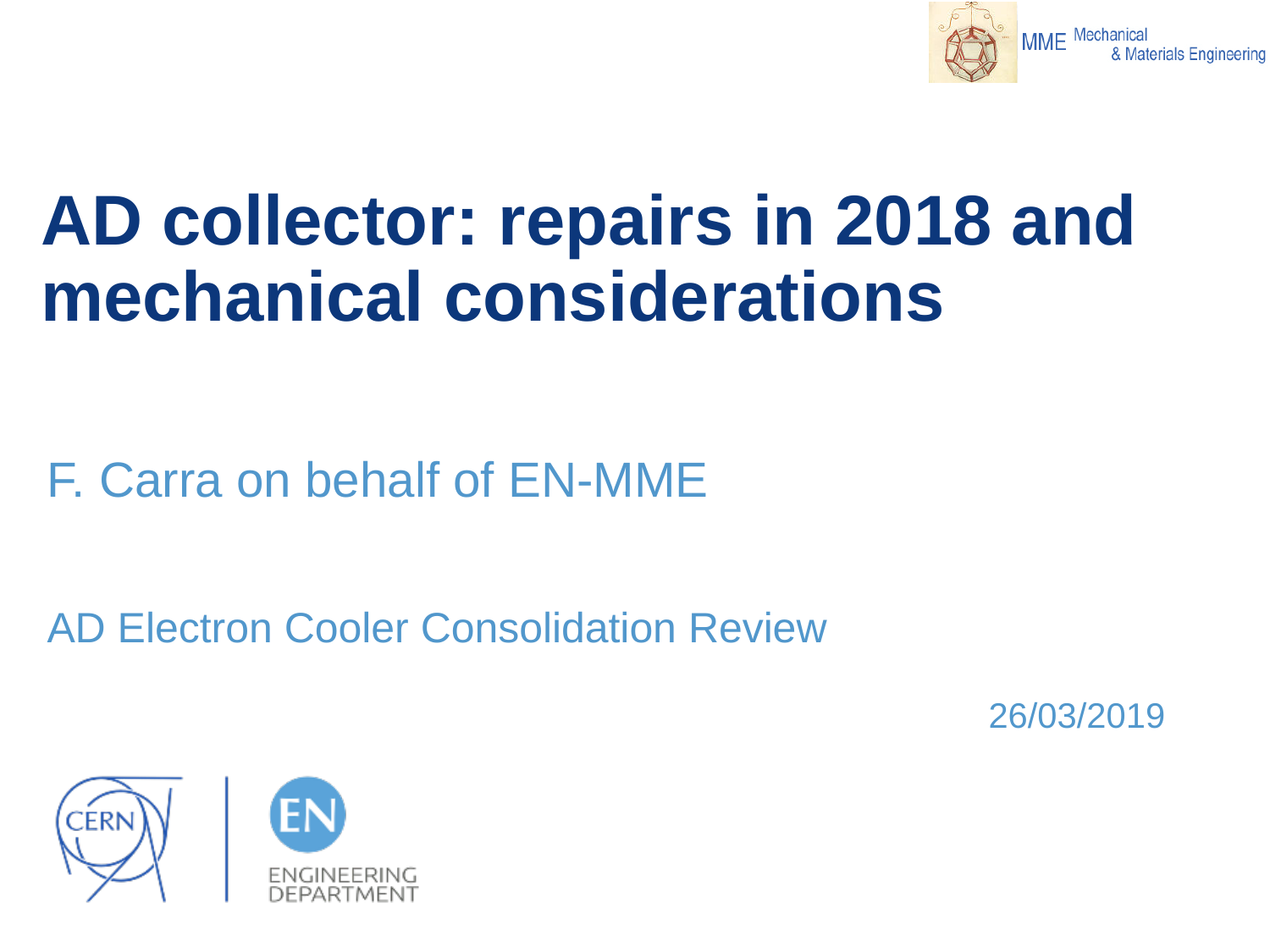

# AD collector: repairs in 2018 and mechanical considerations
F. Carra on behalf of EN-MME

AD Electron Cooler Consolidation Review

26/03/2019